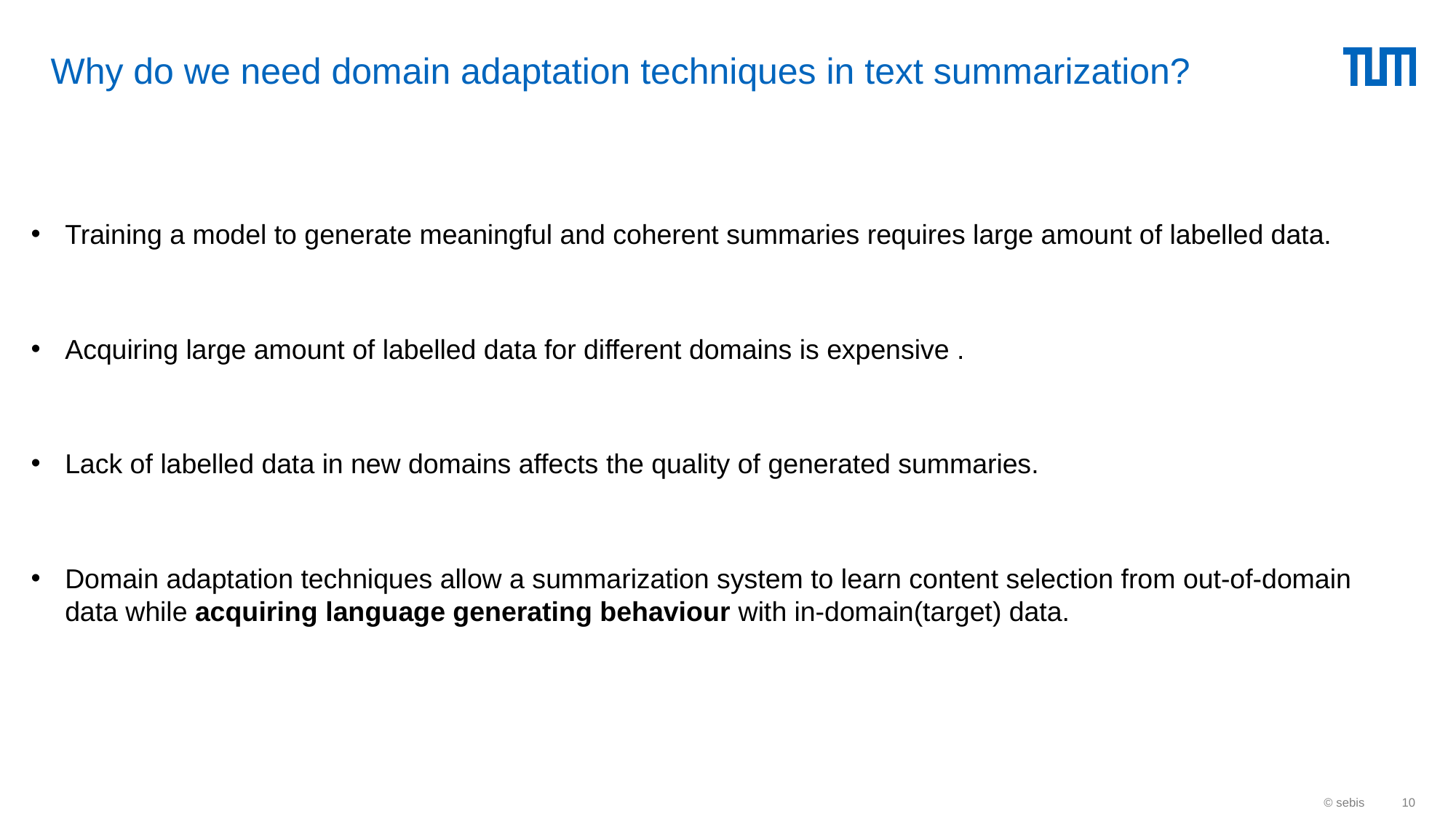

# Why do we need domain adaptation techniques in text summarization?
Training a model to generate meaningful and coherent summaries requires large amount of labelled data.

Acquiring large amount of labelled data for different domains is expensive .

Lack of labelled data in new domains affects the quality of generated summaries.

Domain adaptation techniques allow a summarization system to learn content selection from out-of-domain data while acquiring language generating behaviour with in-domain(target) data.

© sebis
10